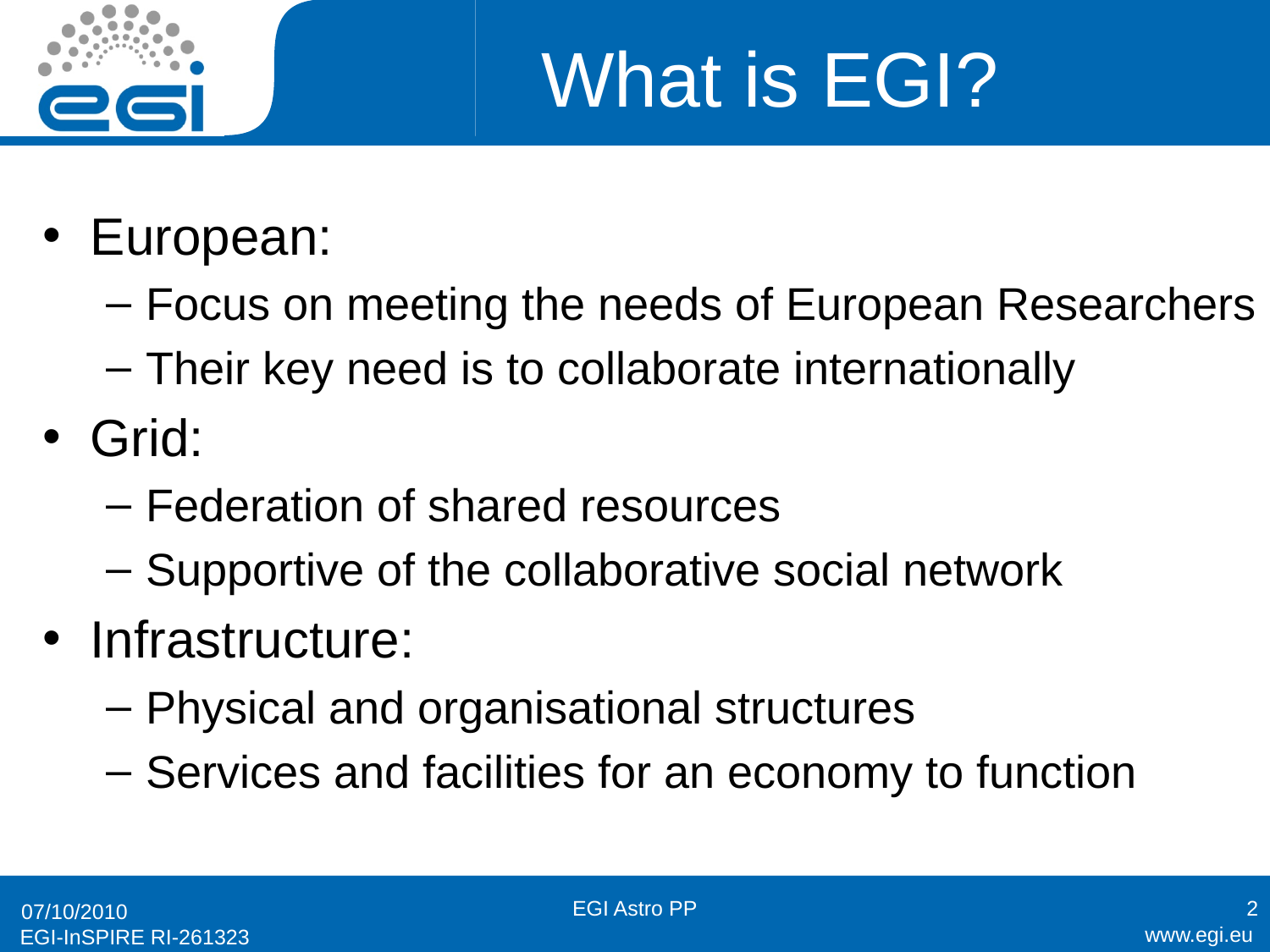

# What is EGI?
European:
Focus on meeting the needs of European Researchers
Their key need is to collaborate internationally
Grid:
Federation of shared resources
Supportive of the collaborative social network
Infrastructure:
Physical and organisational structures
Services and facilities for an economy to function
EGI Astro PP
2
07/10/2010